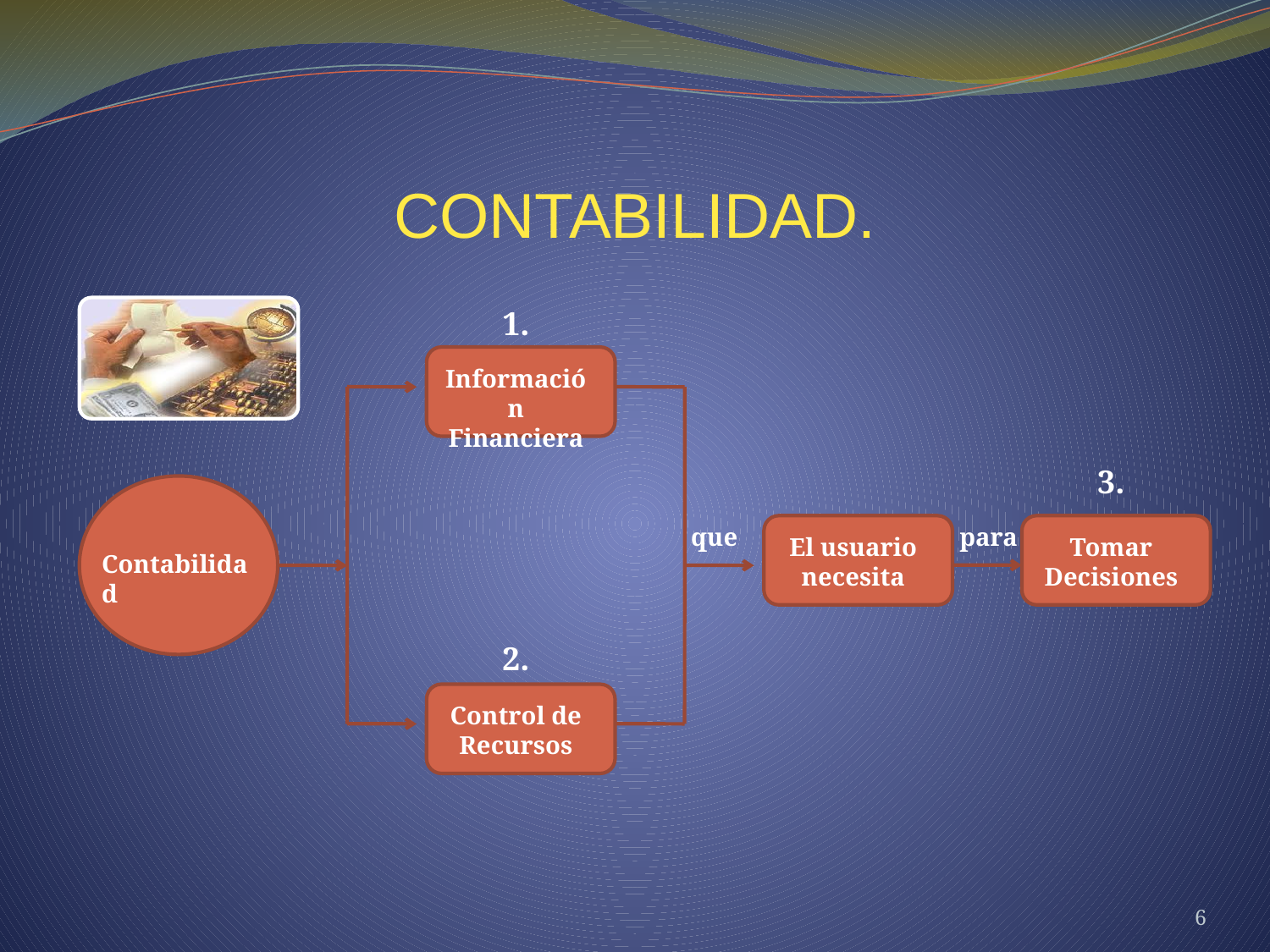

CONTABILIDAD.

1.

Información Financiera
3.

Contabilidad
  para
que

El usuario necesita
Tomar Decisiones
2.

Control de Recursos
6